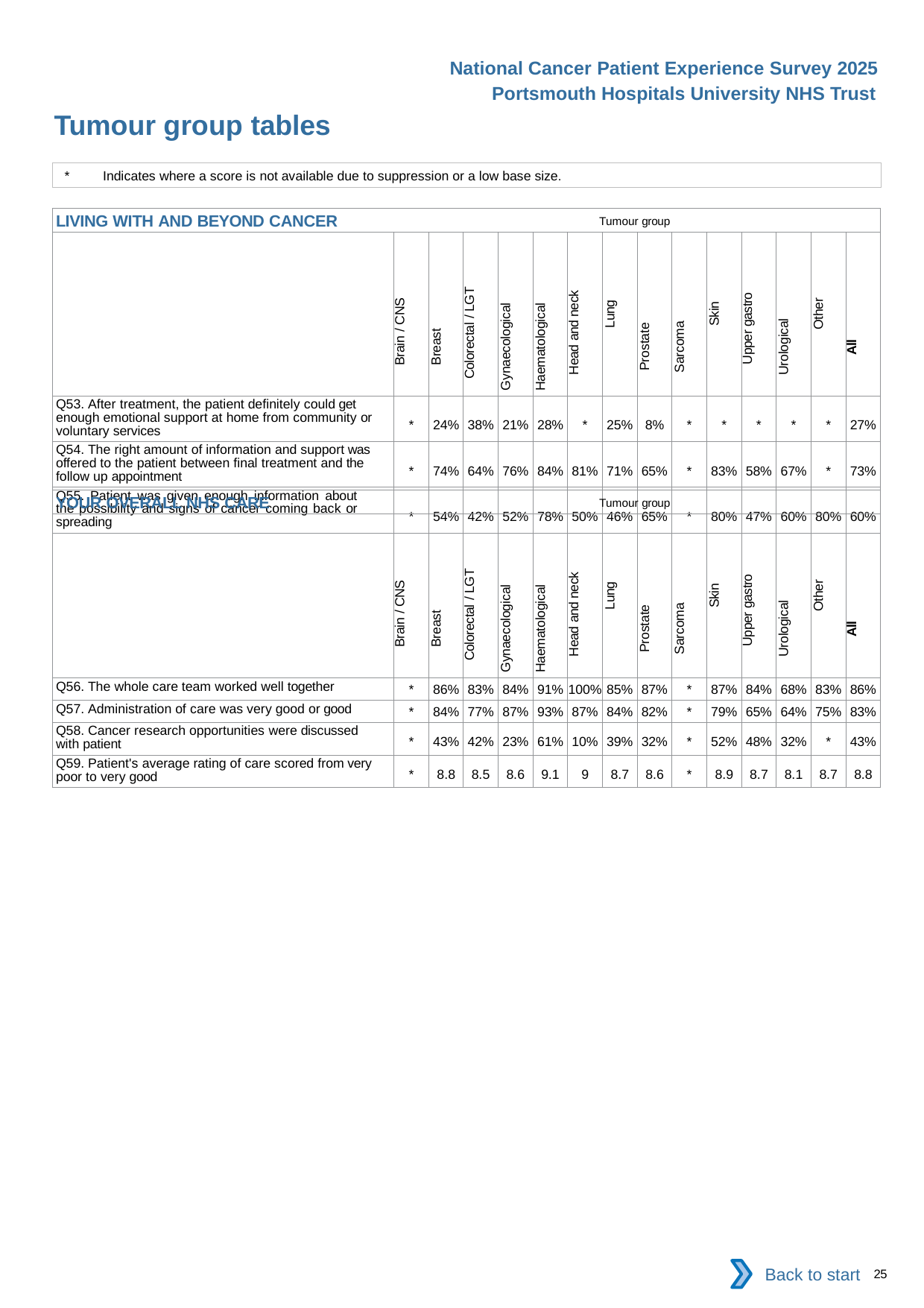

National Cancer Patient Experience Survey 2025
Portsmouth Hospitals University NHS Trust
Tumour group tables (5)
*	Indicates where a score is not available due to suppression or a low base size.
| LIVING WITH AND BEYOND CANCER Tumour group |  |  |  |  |  |  |  |  |  |  |  |  |  |  |
| --- | --- | --- | --- | --- | --- | --- | --- | --- | --- | --- | --- | --- | --- | --- |
|  | Brain / CNS | Breast | Colorectal / LGT | Gynaecological | Haematological | Head and neck | Lung | Prostate | Sarcoma | Skin | Upper gastro | Urological | Other | All |
| Q53. After treatment, the patient definitely could get enough emotional support at home from community or voluntary services | \* | 24% | 38% | 21% | 28% | \* | 25% | 8% | \* | \* | \* | \* | \* | 27% |
| Q54. The right amount of information and support was offered to the patient between final treatment and the follow up appointment | \* | 74% | 64% | 76% | 84% | 81% | 71% | 65% | \* | 83% | 58% | 67% | \* | 73% |
| Q55. Patient was given enough information about the possibility and signs of cancer coming back or spreading | \* | 54% | 42% | 52% | 78% | 50% | 46% | 65% | \* | 80% | 47% | 60% | 80% | 60% |
| YOUR OVERALL NHS CARE Tumour group |  |  |  |  |  |  |  |  |  |  |  |  |  |  |
| --- | --- | --- | --- | --- | --- | --- | --- | --- | --- | --- | --- | --- | --- | --- |
|  | Brain / CNS | Breast | Colorectal / LGT | Gynaecological | Haematological | Head and neck | Lung | Prostate | Sarcoma | Skin | Upper gastro | Urological | Other | All |
| Q56. The whole care team worked well together | \* | 86% | 83% | 84% | 91% | 100% | 85% | 87% | \* | 87% | 84% | 68% | 83% | 86% |
| Q57. Administration of care was very good or good | \* | 84% | 77% | 87% | 93% | 87% | 84% | 82% | \* | 79% | 65% | 64% | 75% | 83% |
| Q58. Cancer research opportunities were discussed with patient | \* | 43% | 42% | 23% | 61% | 10% | 39% | 32% | \* | 52% | 48% | 32% | \* | 43% |
| Q59. Patient's average rating of care scored from very poor to very good | \* | 8.8 | 8.5 | 8.6 | 9.1 | 9 | 8.7 | 8.6 | \* | 8.9 | 8.7 | 8.1 | 8.7 | 8.8 |
Back to start

25